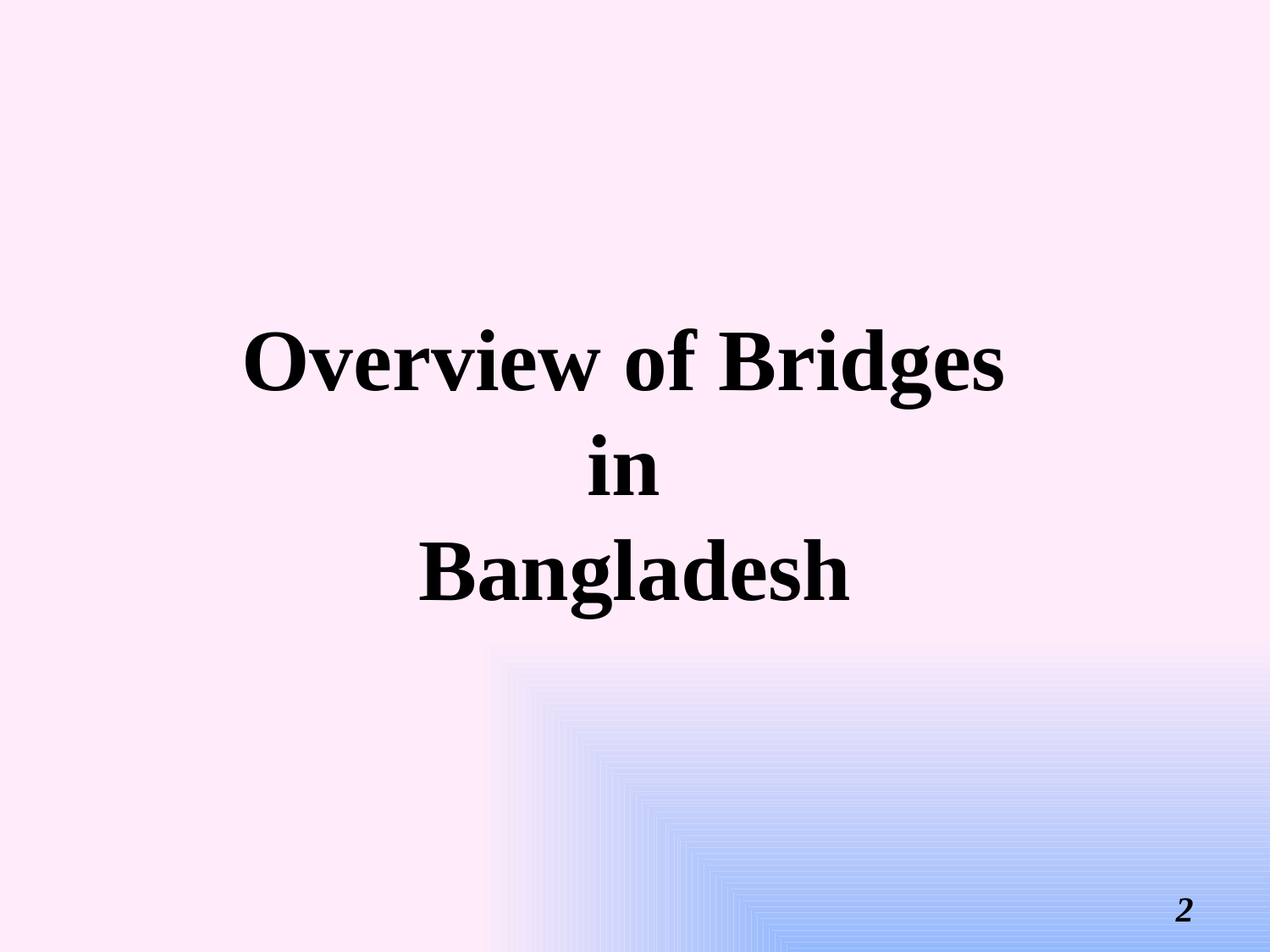

# Overview of Bridges in Bangladesh
2